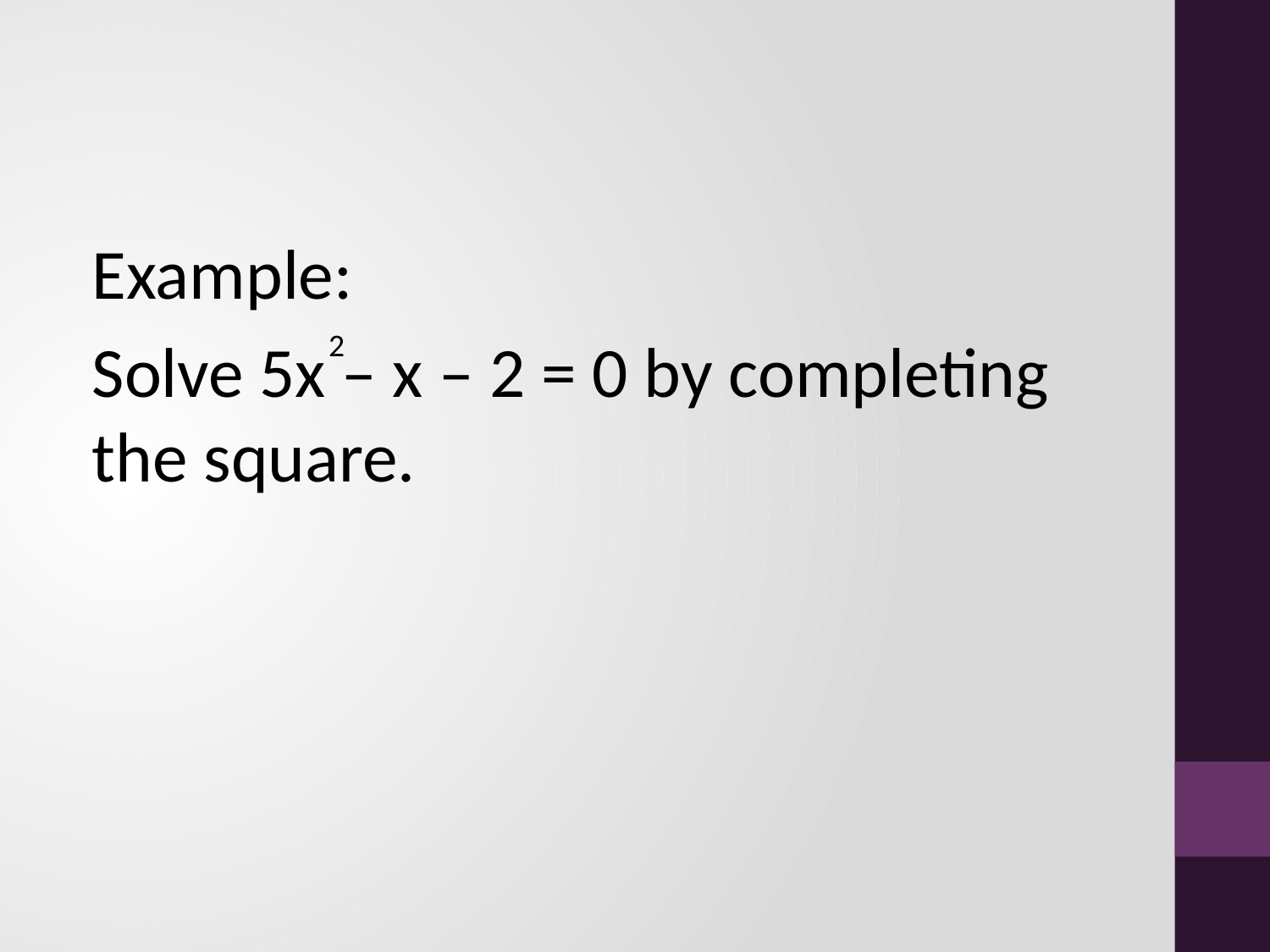

Example:
Solve 5x – x – 2 = 0 by completing the square.
2